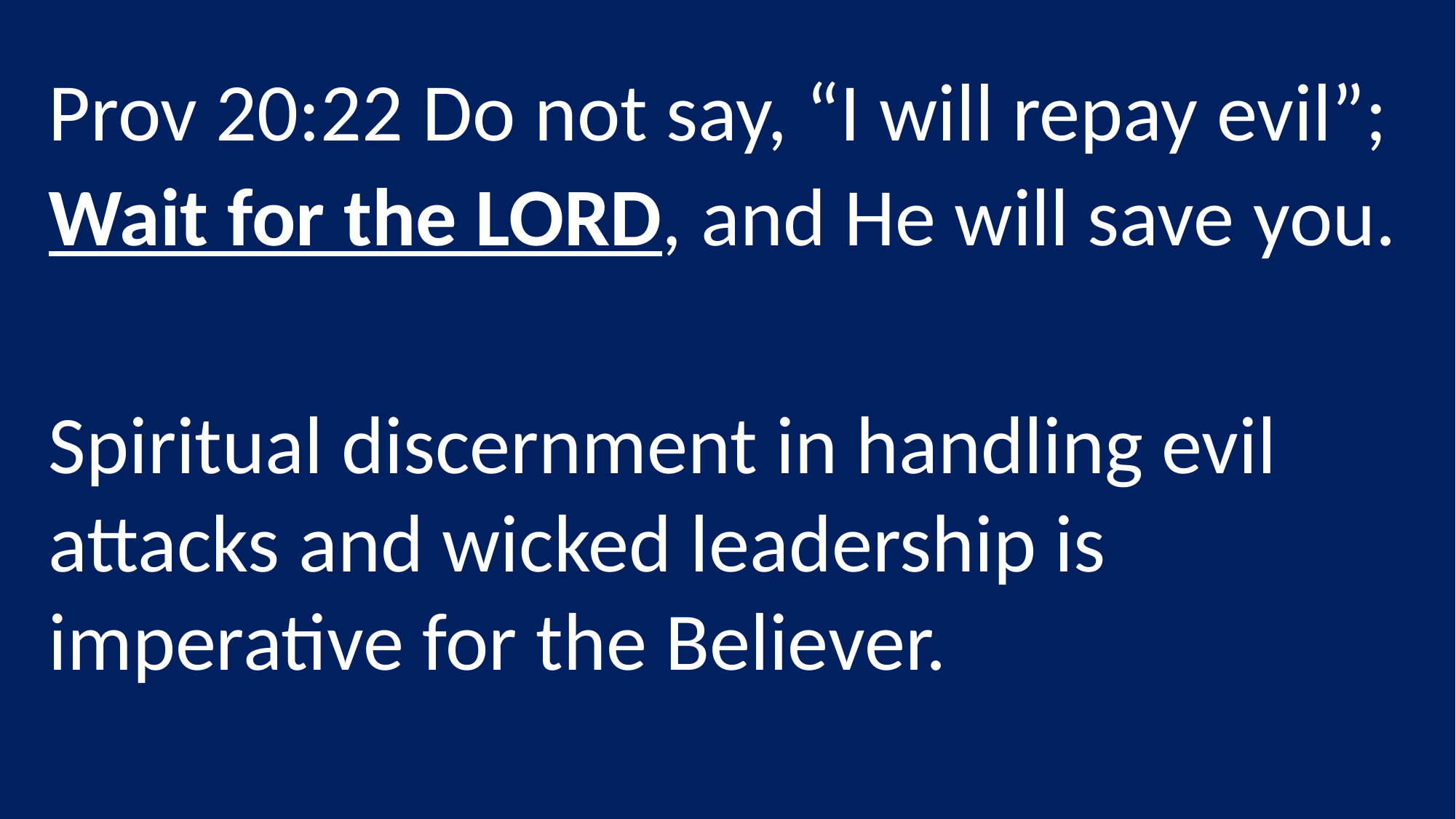

Prov 20:22 Do not say, “I will repay evil”; Wait for the LORD, and He will save you.

Spiritual discernment in handling evil attacks and wicked leadership is imperative for the Believer.